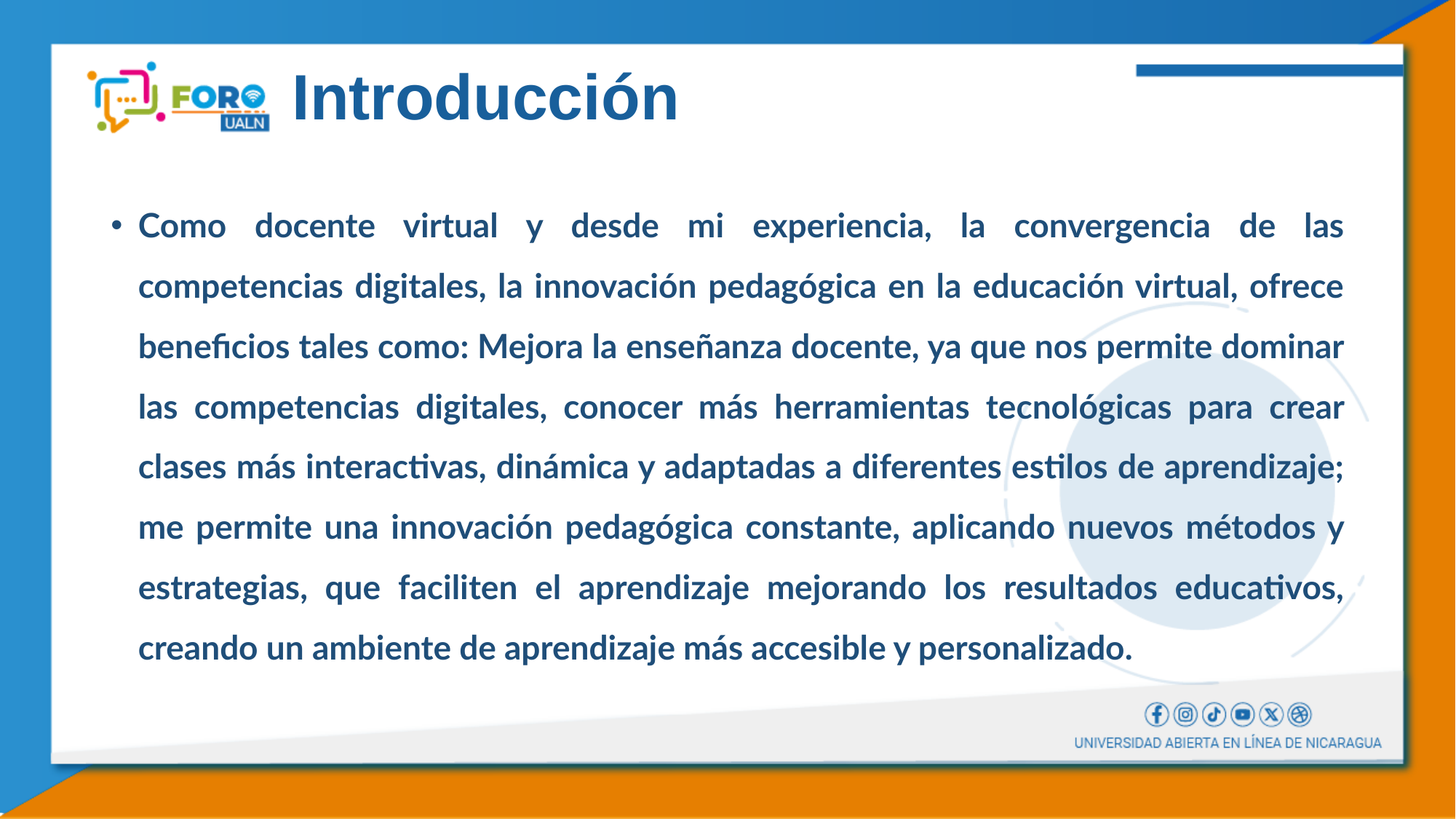

# Introducción
Como docente virtual y desde mi experiencia, la convergencia de las competencias digitales, la innovación pedagógica en la educación virtual, ofrece beneficios tales como: Mejora la enseñanza docente, ya que nos permite dominar las competencias digitales, conocer más herramientas tecnológicas para crear clases más interactivas, dinámica y adaptadas a diferentes estilos de aprendizaje; me permite una innovación pedagógica constante, aplicando nuevos métodos y estrategias, que faciliten el aprendizaje mejorando los resultados educativos, creando un ambiente de aprendizaje más accesible y personalizado.